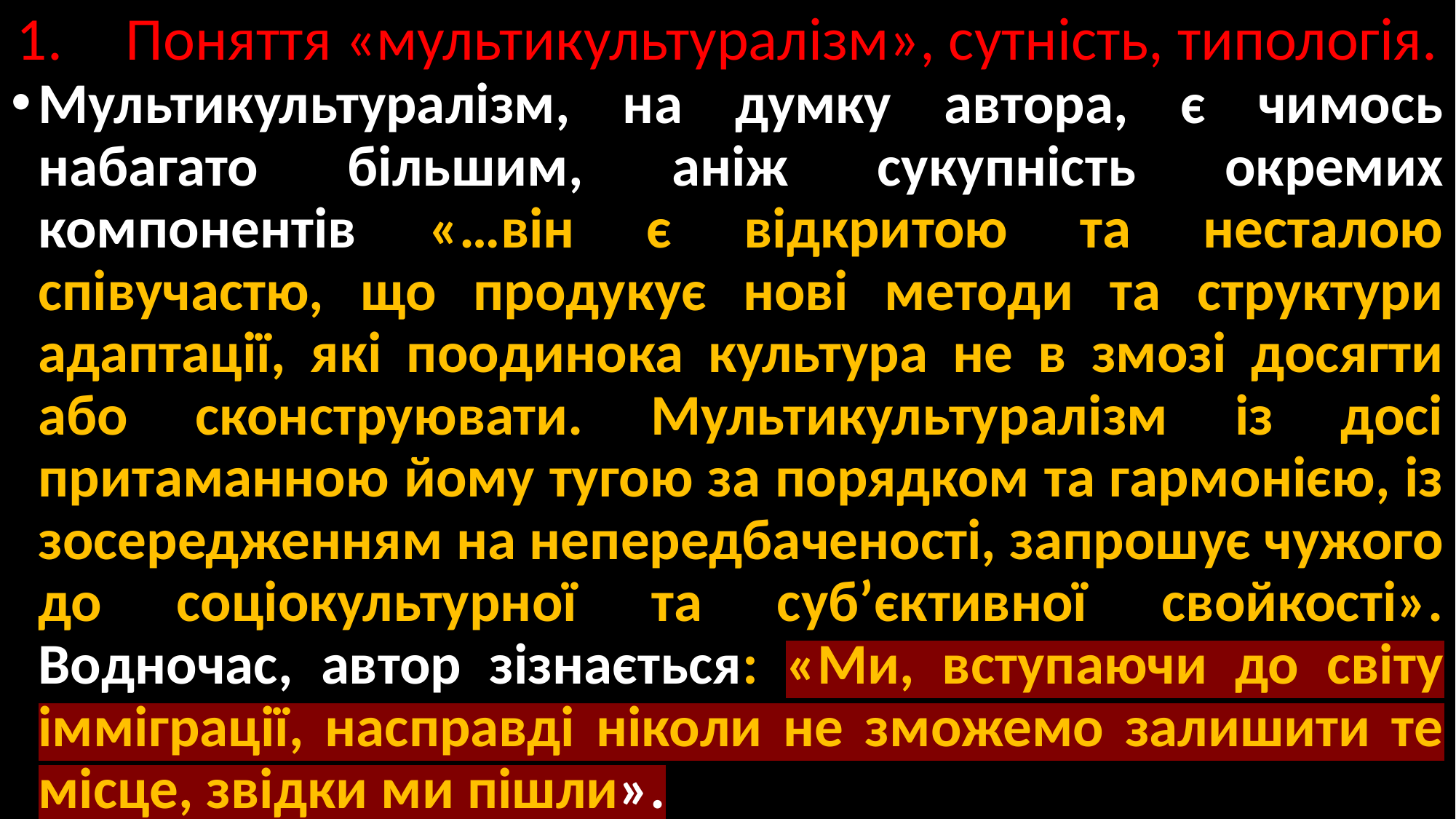

# 1.	Поняття «мультикультуралізм», сутність, типологія.
Мультикультуралізм, на думку автора, є чимось набагато більшим, аніж сукупність окремих компонентів «…він є відкритою та несталою співучастю, що продукує нові методи та структури адаптації, які поодинока культура не в змозі досягти або сконструювати. Мультикультуралізм із досі притаманною йому тугою за порядком та гармонією, із зосередженням на непередбаченості, запрошує чужого до соціокультурної та суб’єктивної свойкості». Водночас, автор зізнається: «Ми, вступаючи до світу імміграції, насправді ніколи не зможемо залишити те місце, звідки ми пішли».